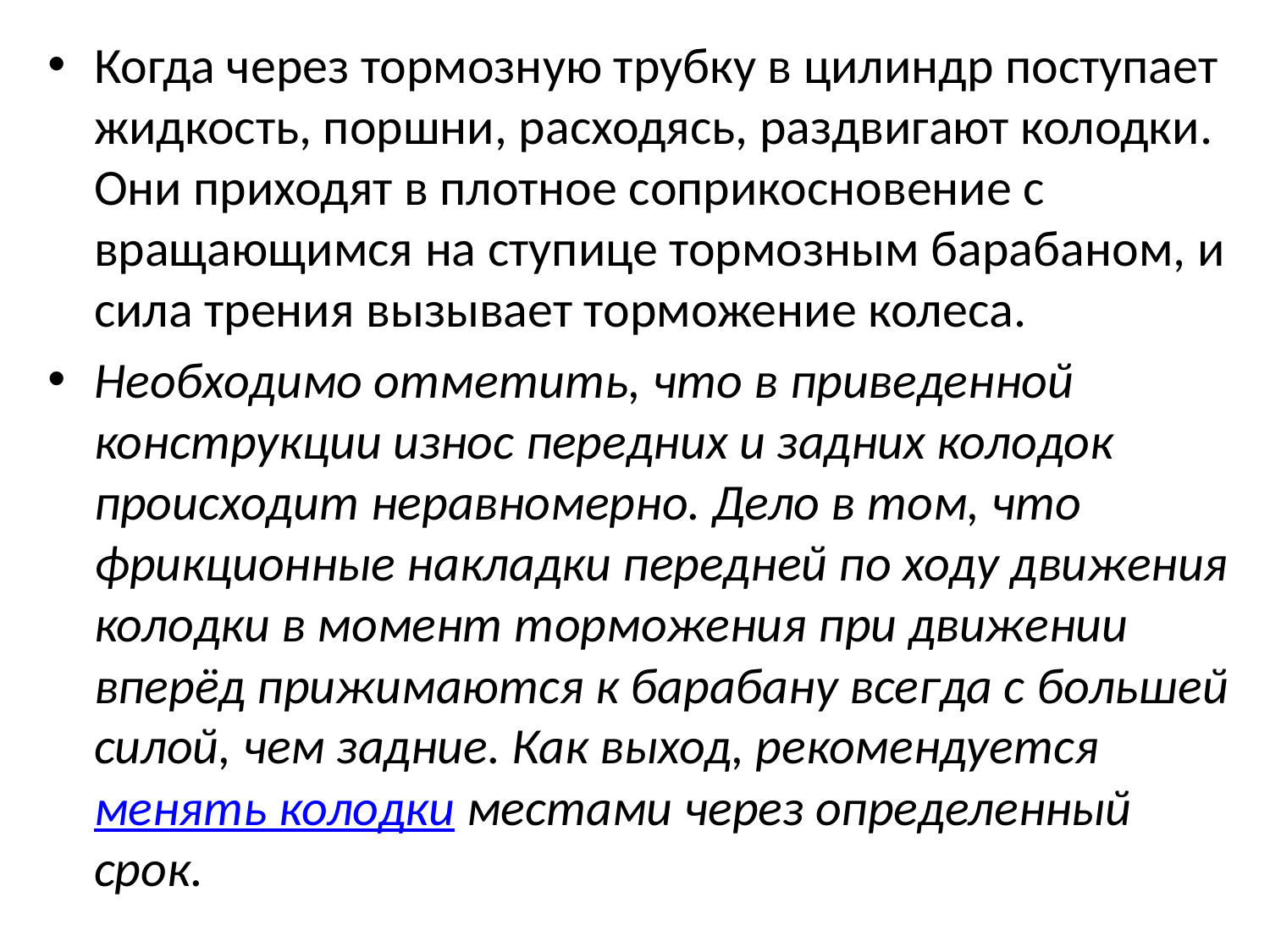

Когда через тормозную трубку в цилиндр поступает жидкость, поршни, расходясь, раздвигают колодки. Они приходят в плотное соприкосновение с вращающимся на ступице тормозным барабаном, и сила трения вызывает торможение колеса.
Необходимо отметить, что в приведенной конструкции износ передних и задних колодок происходит неравномерно. Дело в том, что фрикционные накладки передней по ходу движения колодки в момент торможения при движении вперёд прижимаются к барабану всегда с большей силой, чем задние. Как выход, рекомендуется менять колодки местами через определенный срок.